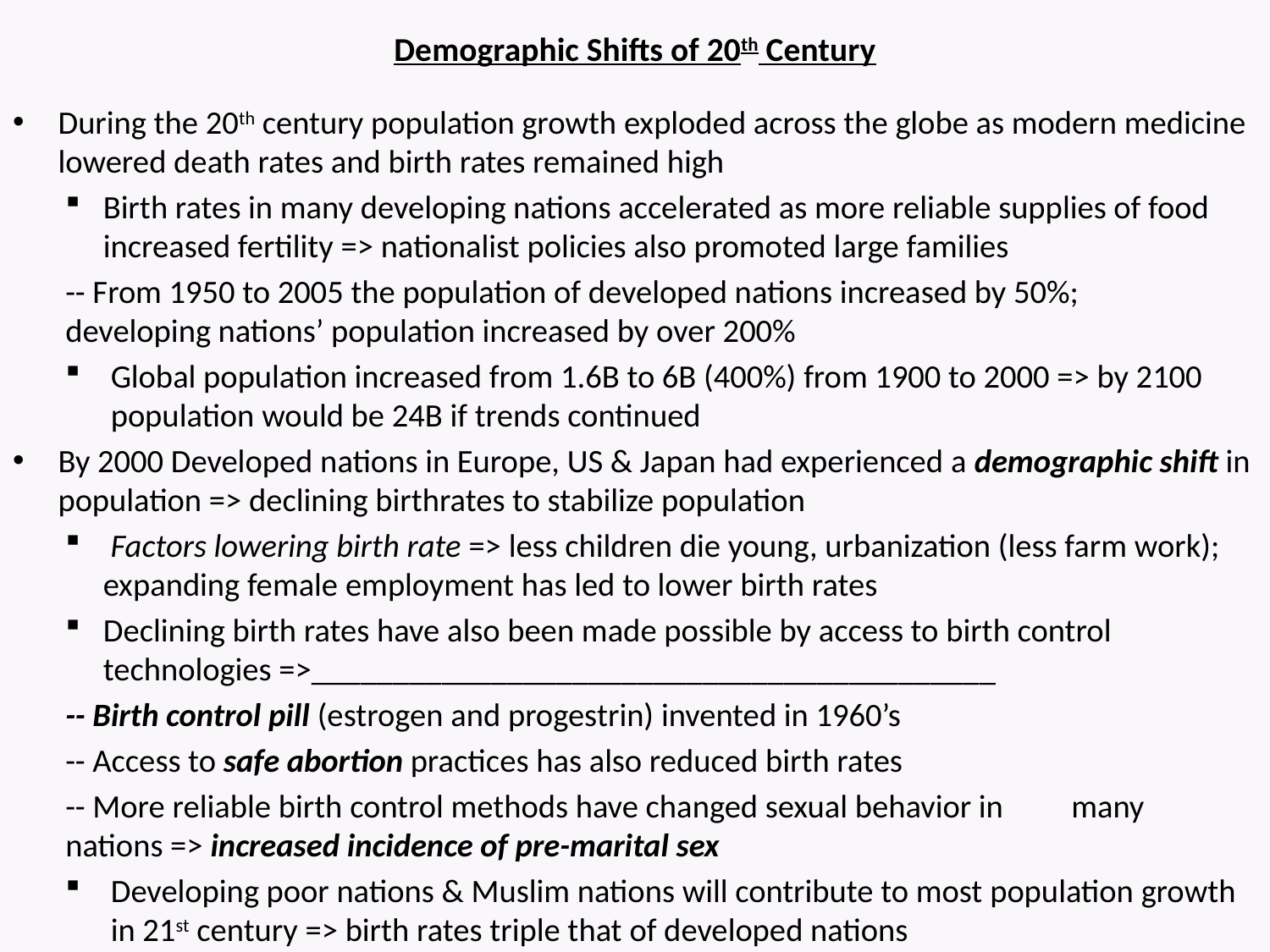

# Demographic Shifts of 20th Century
During the 20th century population growth exploded across the globe as modern medicine lowered death rates and birth rates remained high
Birth rates in many developing nations accelerated as more reliable supplies of food increased fertility => nationalist policies also promoted large families
	-- From 1950 to 2005 the population of developed nations increased by 50%; 	developing nations’ population increased by over 200%
Global population increased from 1.6B to 6B (400%) from 1900 to 2000 => by 2100 population would be 24B if trends continued
By 2000 Developed nations in Europe, US & Japan had experienced a demographic shift in population => declining birthrates to stabilize population
 Factors lowering birth rate => less children die young, urbanization (less farm work); expanding female employment has led to lower birth rates
Declining birth rates have also been made possible by access to birth control technologies =>__________________________________________
	-- Birth control pill (estrogen and progestrin) invented in 1960’s
	-- Access to safe abortion practices has also reduced birth rates
	-- More reliable birth control methods have changed sexual behavior in 	many 	nations => increased incidence of pre-marital sex
Developing poor nations & Muslim nations will contribute to most population growth in 21st century => birth rates triple that of developed nations